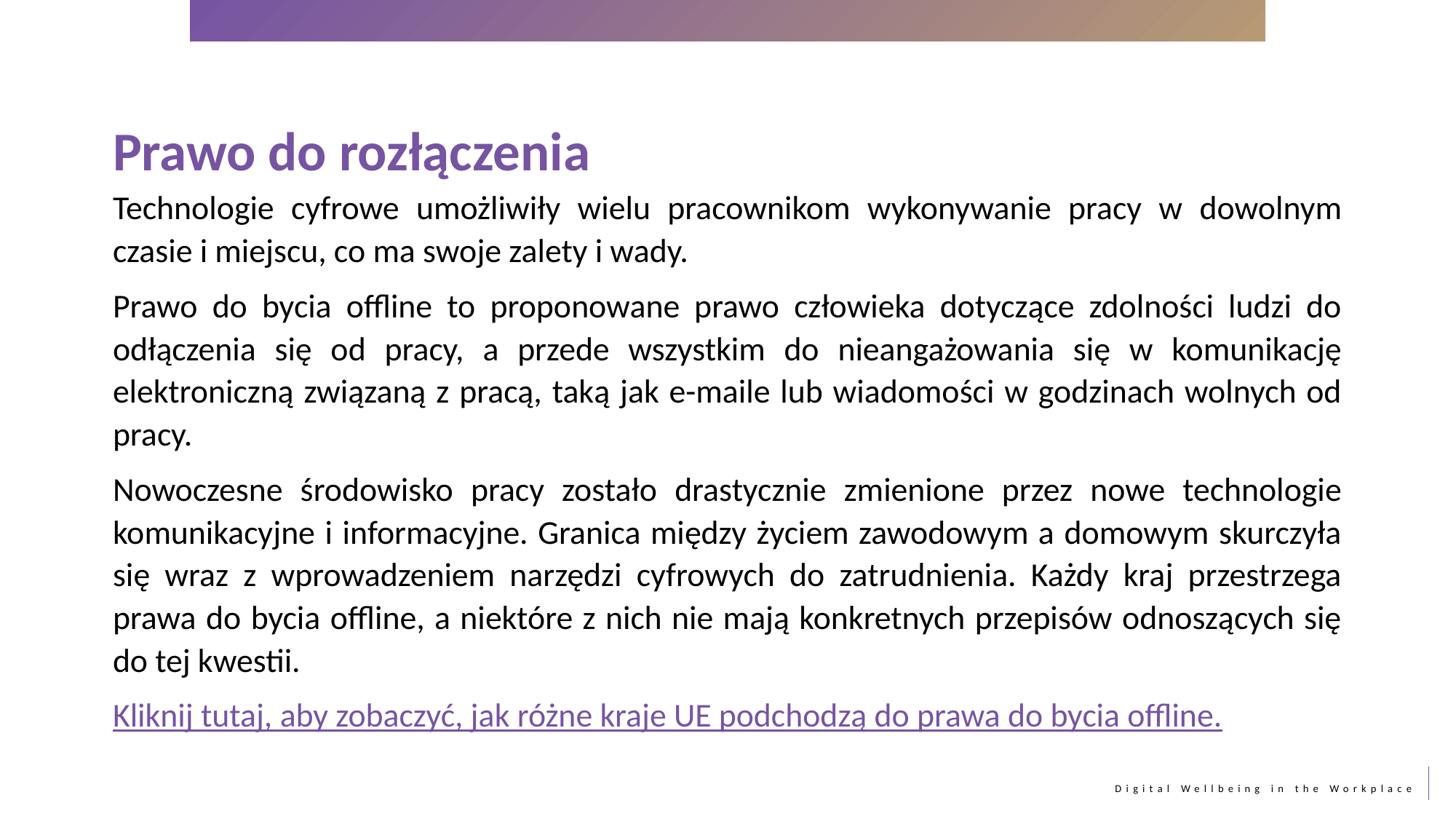

Prawo do rozłączenia
Technologie cyfrowe umożliwiły wielu pracownikom wykonywanie pracy w dowolnym czasie i miejscu, co ma swoje zalety i wady.
Prawo do bycia offline to proponowane prawo człowieka dotyczące zdolności ludzi do odłączenia się od pracy, a przede wszystkim do nieangażowania się w komunikację elektroniczną związaną z pracą, taką jak e-maile lub wiadomości w godzinach wolnych od pracy.
Nowoczesne środowisko pracy zostało drastycznie zmienione przez nowe technologie komunikacyjne i informacyjne. Granica między życiem zawodowym a domowym skurczyła się wraz z wprowadzeniem narzędzi cyfrowych do zatrudnienia. Każdy kraj przestrzega prawa do bycia offline, a niektóre z nich nie mają konkretnych przepisów odnoszących się do tej kwestii.
Kliknij tutaj, aby zobaczyć, jak różne kraje UE podchodzą do prawa do bycia offline.